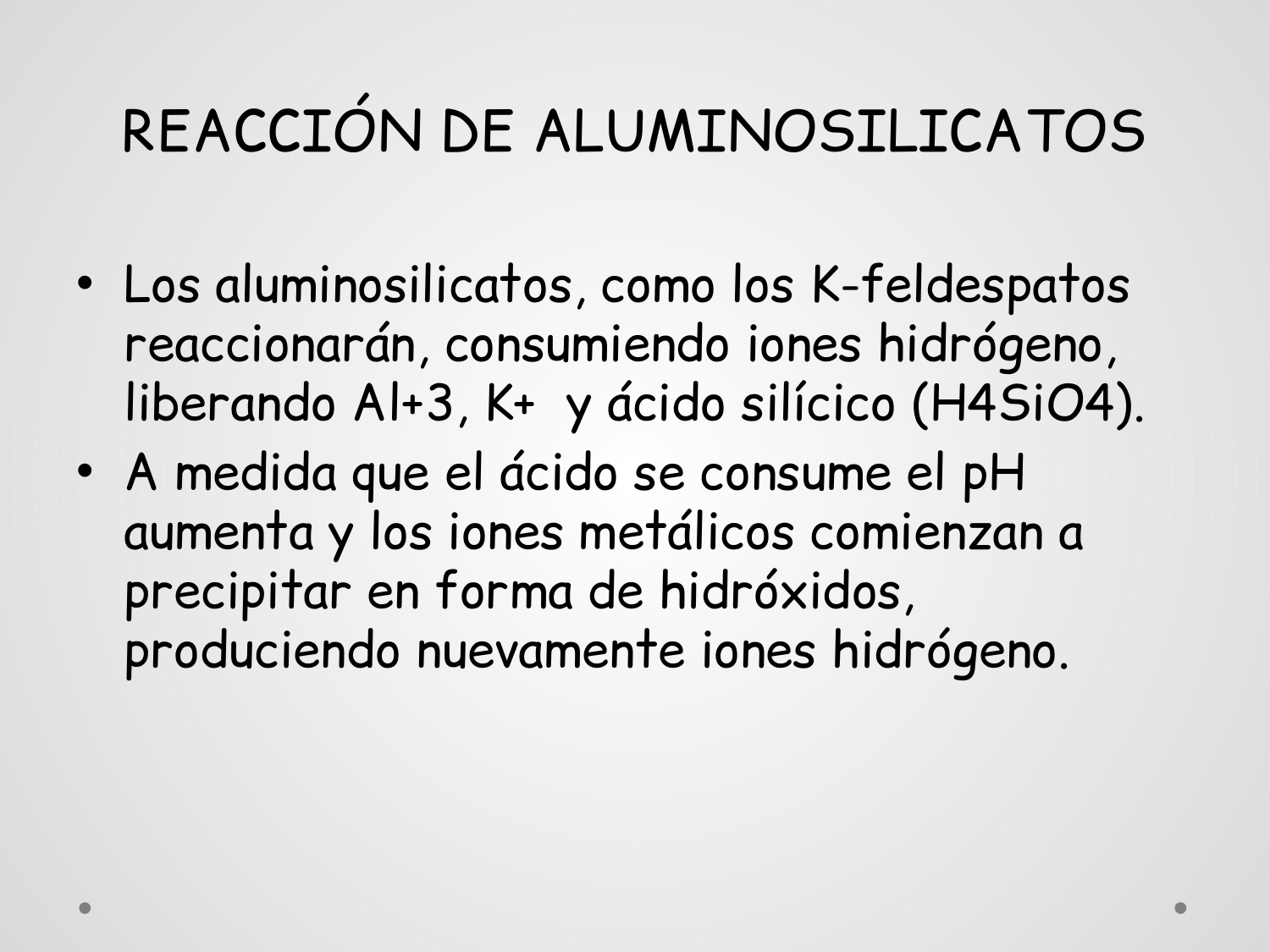

# REACCIÓN DE ALUMINOSILICATOS
Los aluminosilicatos, como los K-feldespatos reaccionarán, consumiendo iones hidrógeno, liberando Al+3, K+  y ácido silícico (H4SiO4).
A medida que el ácido se consume el pH aumenta y los iones metálicos comienzan a precipitar en forma de hidróxidos, produciendo nuevamente iones hidrógeno.